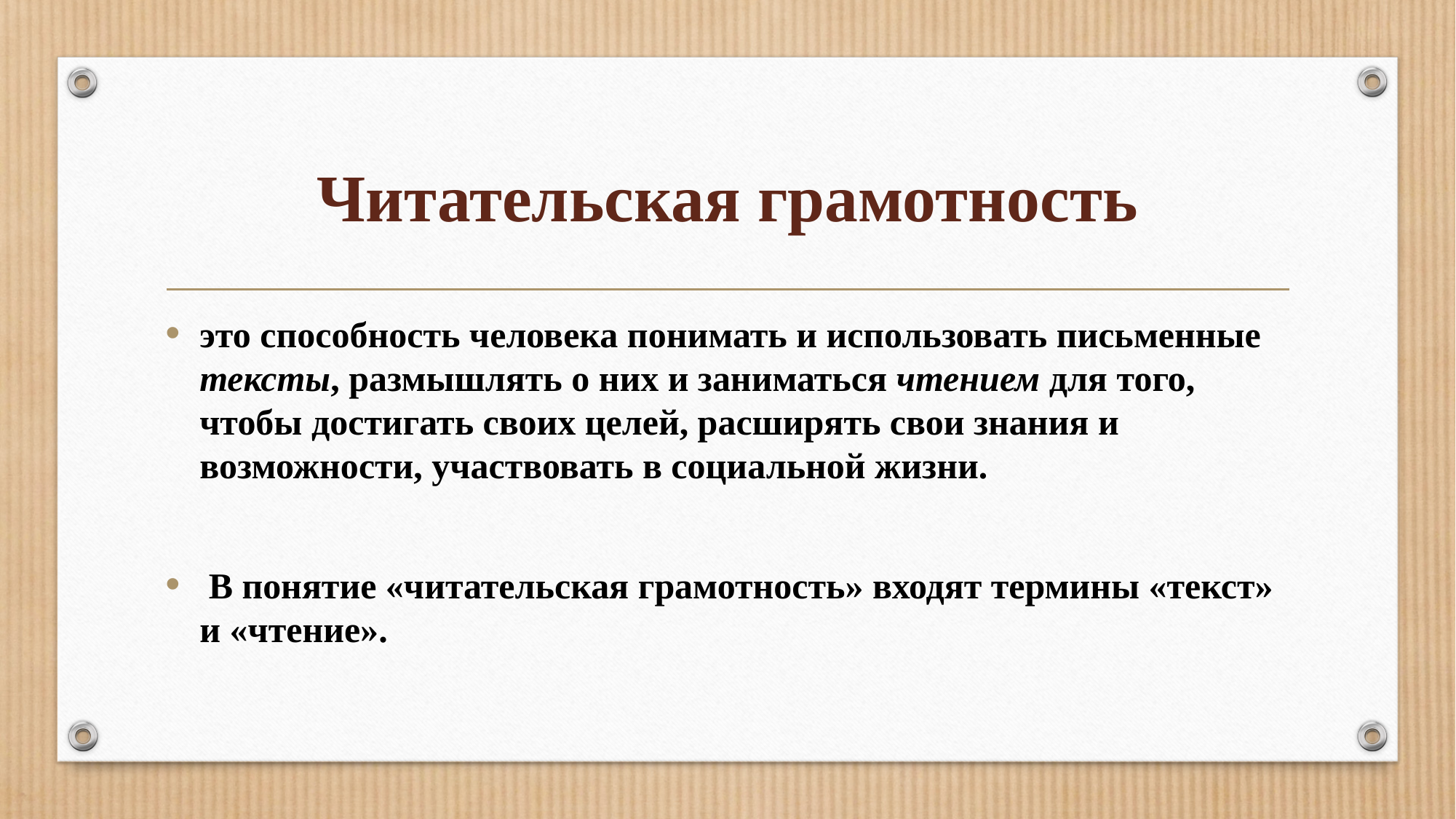

# Читательская грамотность
это способность человека понимать и использовать письменные тексты, размышлять о них и заниматься чтением для того, чтобы достигать своих целей, расширять свои знания и возможности, участвовать в социальной жизни.

 В понятие «читательская грамотность» входят термины «текст» и «чтение».